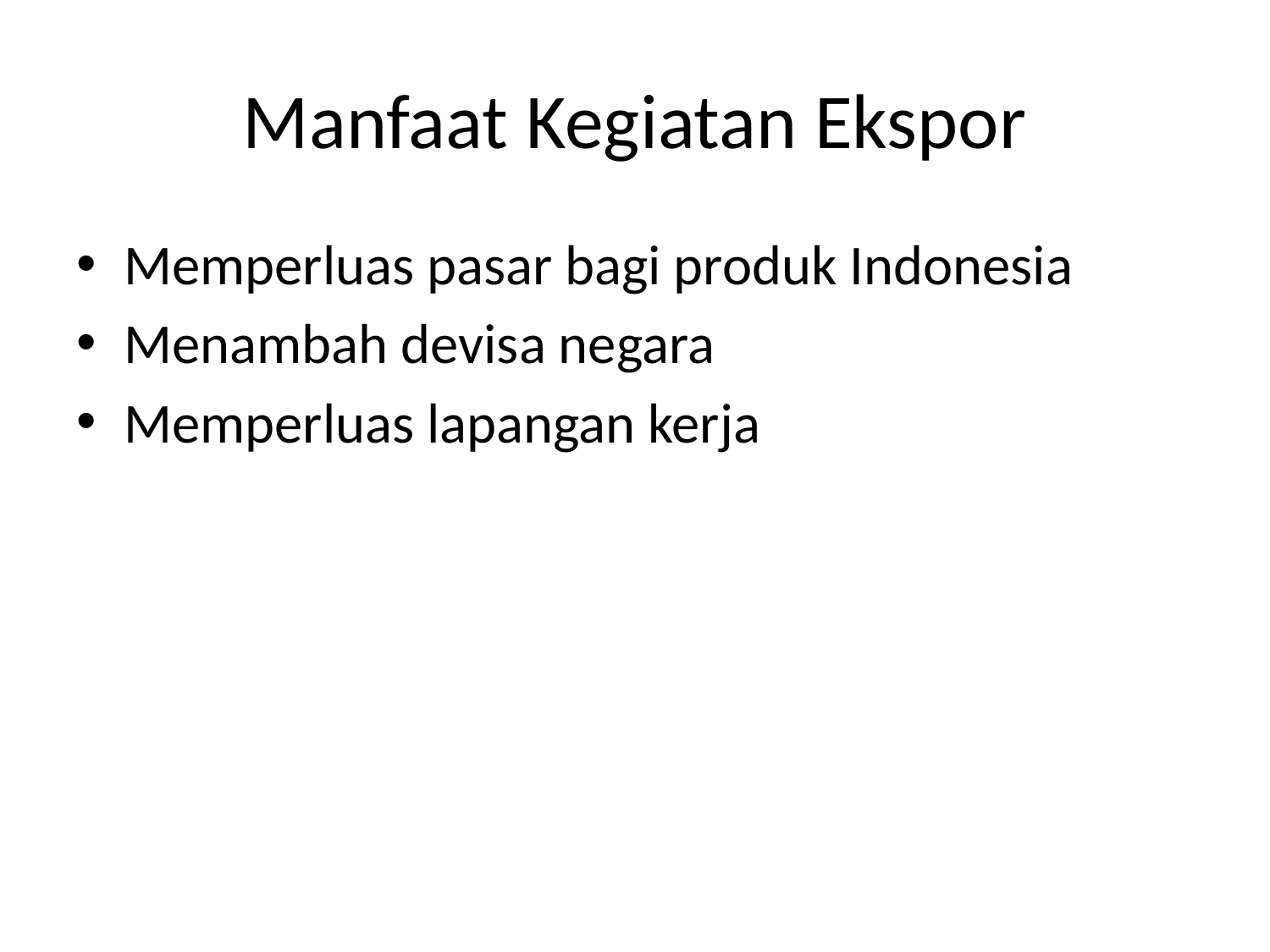

# Manfaat Kegiatan Ekspor
Memperluas pasar bagi produk Indonesia
Menambah devisa negara
Memperluas lapangan kerja